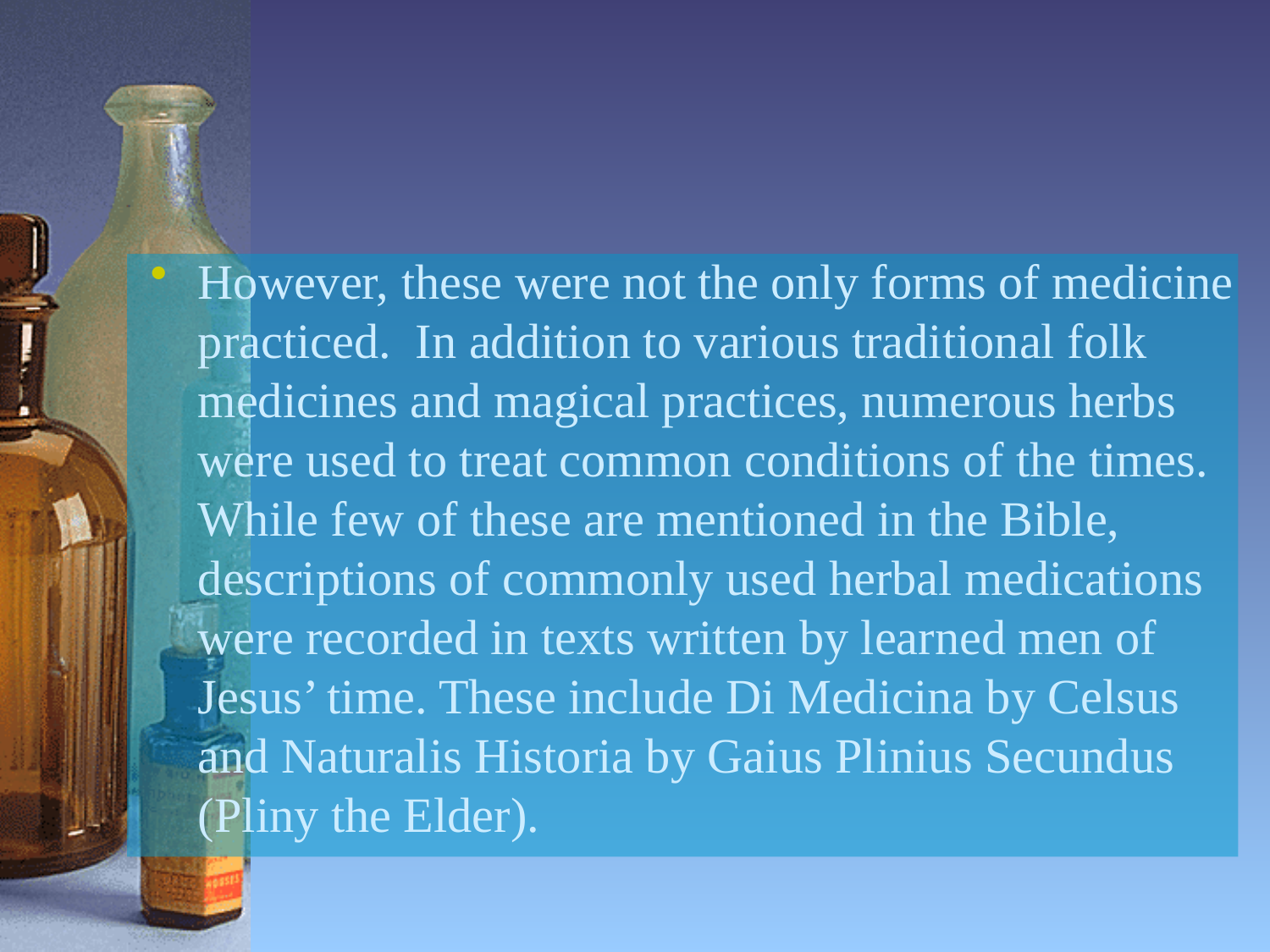

#
However, these were not the only forms of medicine practiced.  In addition to various traditional folk medicines and magical practices, numerous herbs were used to treat common conditions of the times. While few of these are mentioned in the Bible, descriptions of commonly used herbal medications were recorded in texts written by learned men of Jesus’ time. These include Di Medicina by Celsus and Naturalis Historia by Gaius Plinius Secundus (Pliny the Elder).